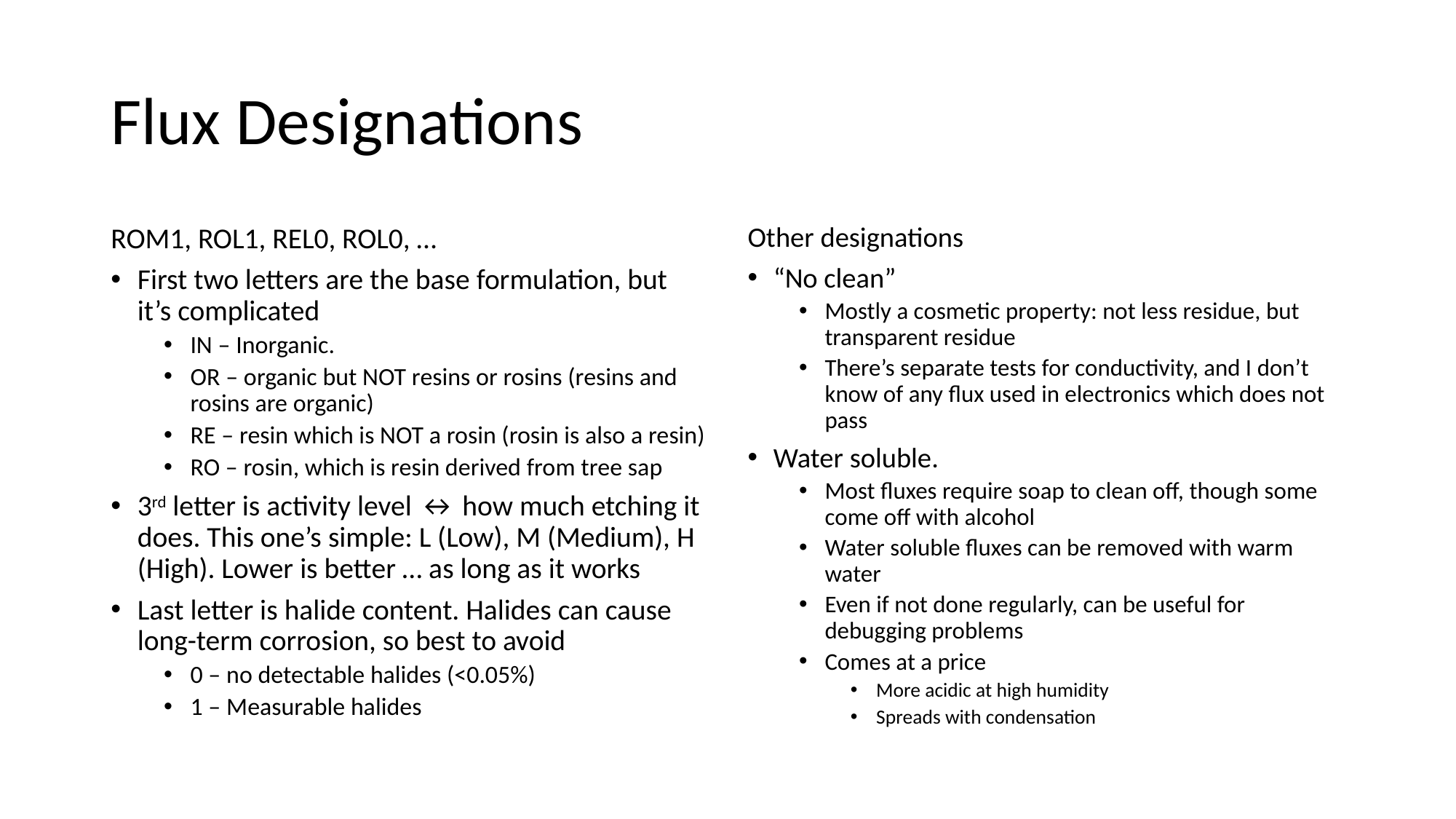

# Flux Designations
ROM1, ROL1, REL0, ROL0, …
First two letters are the base formulation, but it’s complicated
IN – Inorganic.
OR – organic but NOT resins or rosins (resins and rosins are organic)
RE – resin which is NOT a rosin (rosin is also a resin)
RO – rosin, which is resin derived from tree sap
3rd letter is activity level ↔ how much etching it does. This one’s simple: L (Low), M (Medium), H (High). Lower is better … as long as it works
Last letter is halide content. Halides can cause  long-term corrosion, so best to avoid
0 – no detectable halides (<0.05%)
1 – Measurable halides
Other designations
“No clean”
Mostly a cosmetic property: not less residue, but transparent residue
There’s separate tests for conductivity, and I don’t know of any flux used in electronics which does not pass
Water soluble.
Most fluxes require soap to clean off, though some come off with alcohol
Water soluble fluxes can be removed with warm water
Even if not done regularly, can be useful for debugging problems
Comes at a price
More acidic at high humidity
Spreads with condensation